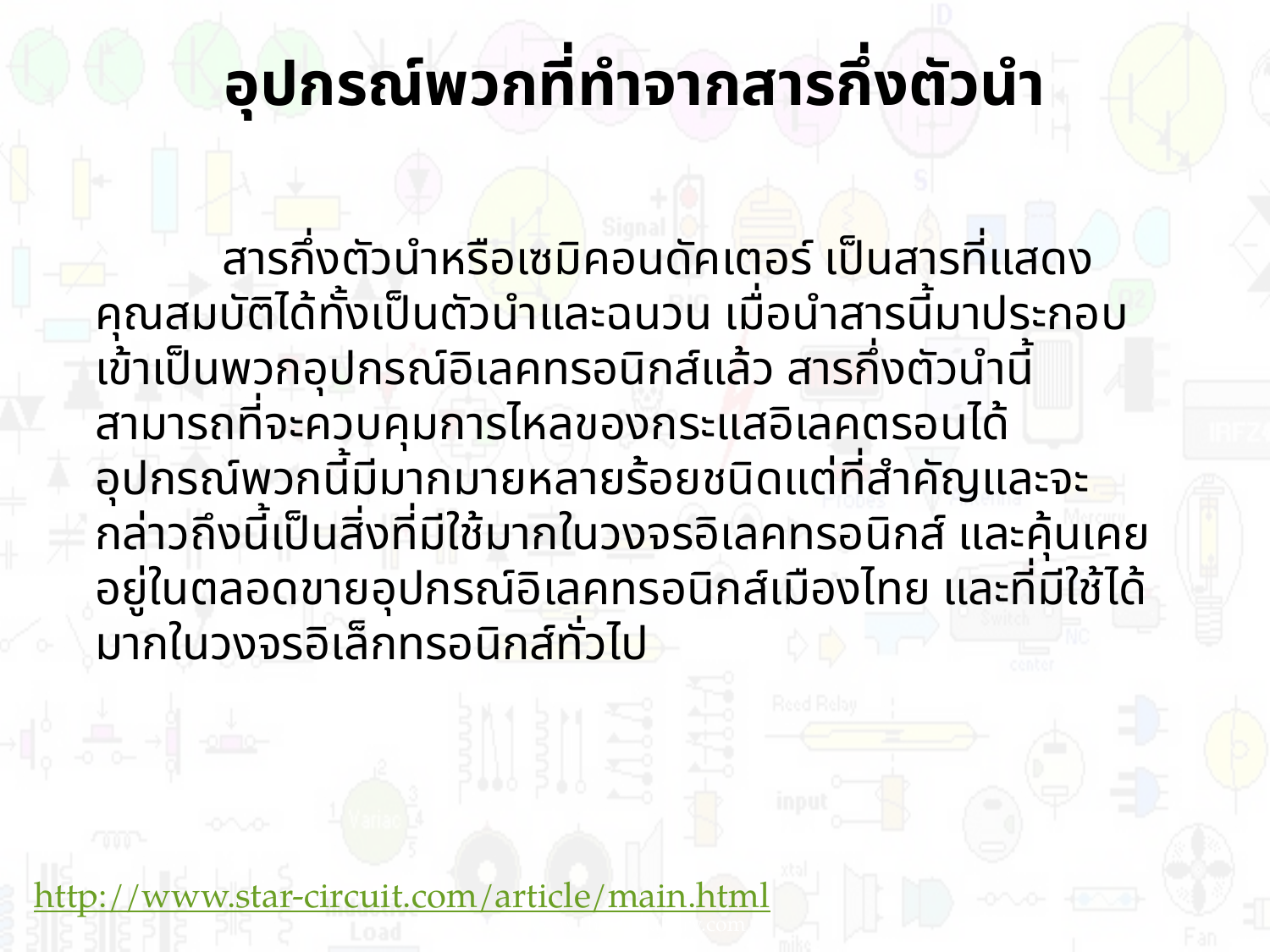

# อุปกรณ์พวกที่ทำจากสารกึ่งตัวนำ
 	สารกึ่งตัวนำหรือเซมิคอนดัคเตอร์ เป็นสารที่แสดงคุณสมบัติได้ทั้งเป็นตัวนำและฉนวน เมื่อนำสารนี้มาประกอบเข้าเป็นพวกอุปกรณ์อิเลคทรอนิกส์แล้ว สารกึ่งตัวนำนี้สามารถที่จะควบคุมการไหลของกระแสอิเลคตรอนได้ อุปกรณ์พวกนี้มีมากมายหลายร้อยชนิดแต่ที่สำคัญและจะกล่าวถึงนี้เป็นสิ่งที่มีใช้มากในวงจรอิเลคทรอนิกส์ และคุ้นเคยอยู่ในตลอดขายอุปกรณ์อิเลคทรอนิกส์เมืองไทย และที่มีใช้ได้มากในวงจรอิเล็กทรอนิกส์ทั่วไป
http://www.star-circuit.com/article/main.html
www.themegallery.com